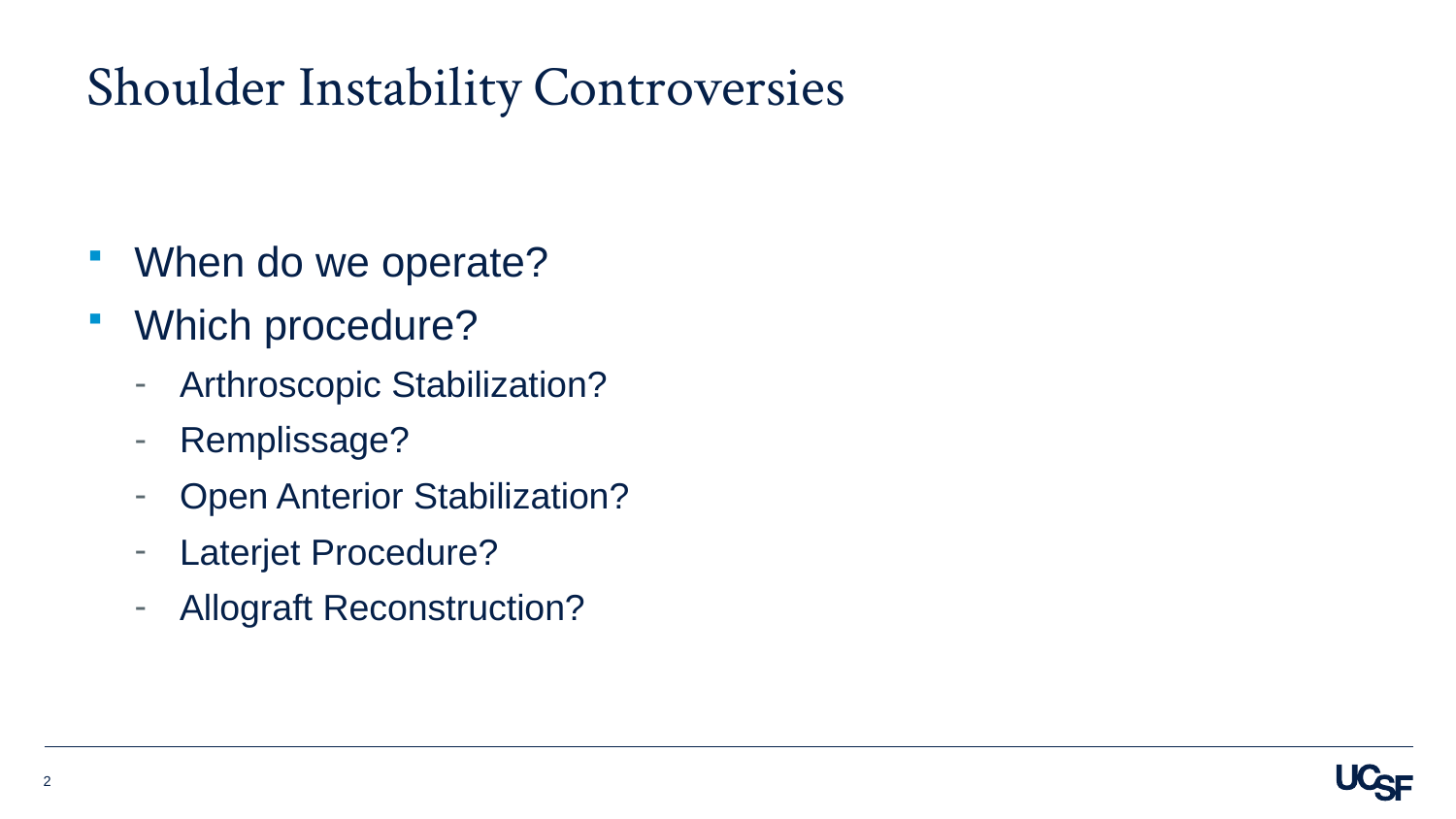

UCSF Sports Medicine and Sports Rehab Conference
# Shoulder Instability Controversies
When do we operate?
Which procedure?
Arthroscopic Stabilization?
Remplissage?
Open Anterior Stabilization?
Laterjet Procedure?
Allograft Reconstruction?
2